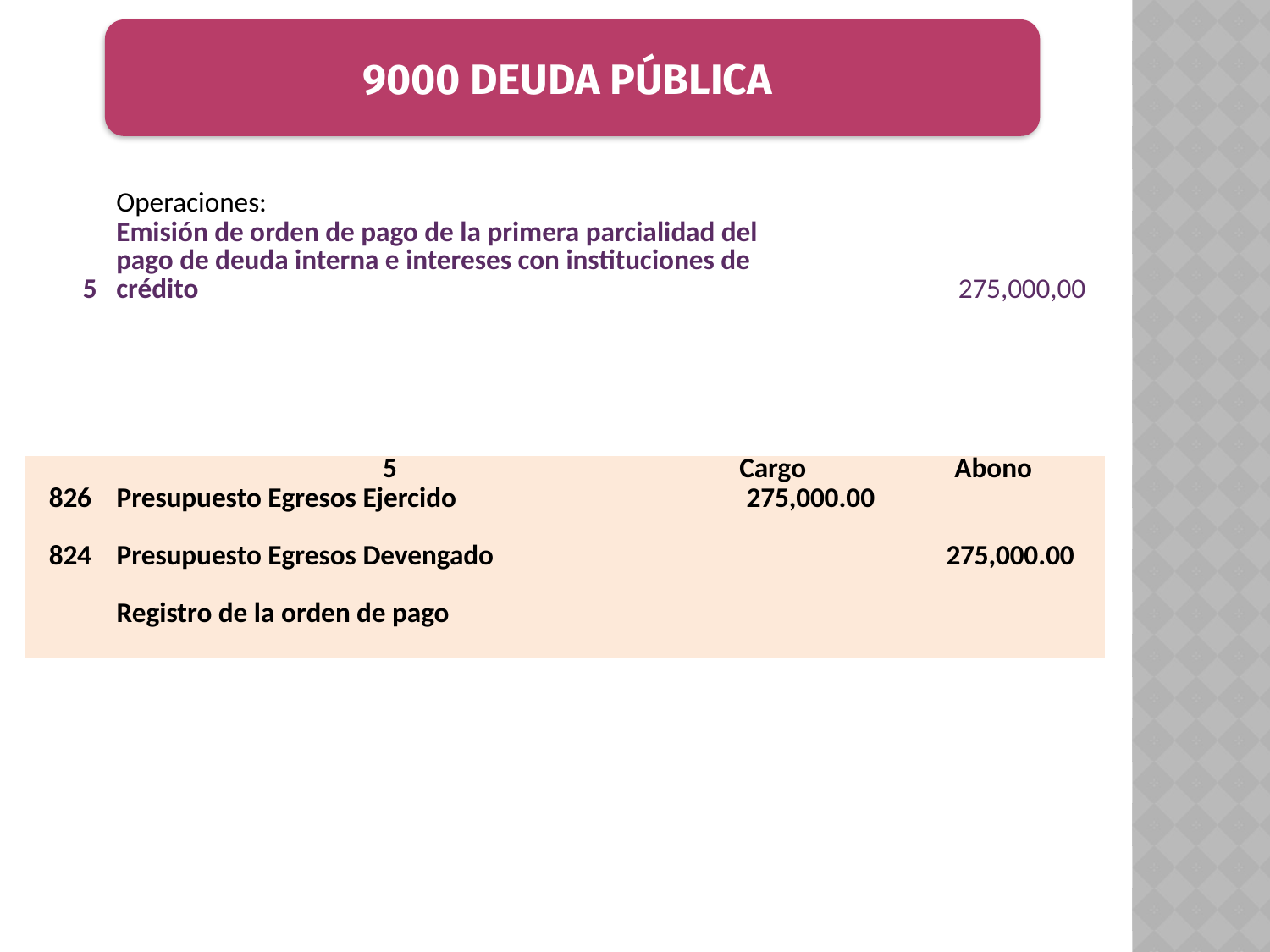

9000 DEUDA PÚBLICA
|  | Operaciones: |  |
| --- | --- | --- |
| 5 | Emisión de orden de pago de la primera parcialidad del pago de deuda interna e intereses con instituciones de crédito | 275,000,00 |
|  |  |  |
|  | 5 | Cargo | Abono |
| --- | --- | --- | --- |
| 826 | Presupuesto Egresos Ejercido | 275,000.00 |  |
|  |  |  |  |
| 824 | Presupuesto Egresos Devengado |  | 275,000.00 |
|  | Registro de la orden de pago |  |  |
|  |  |  |  |